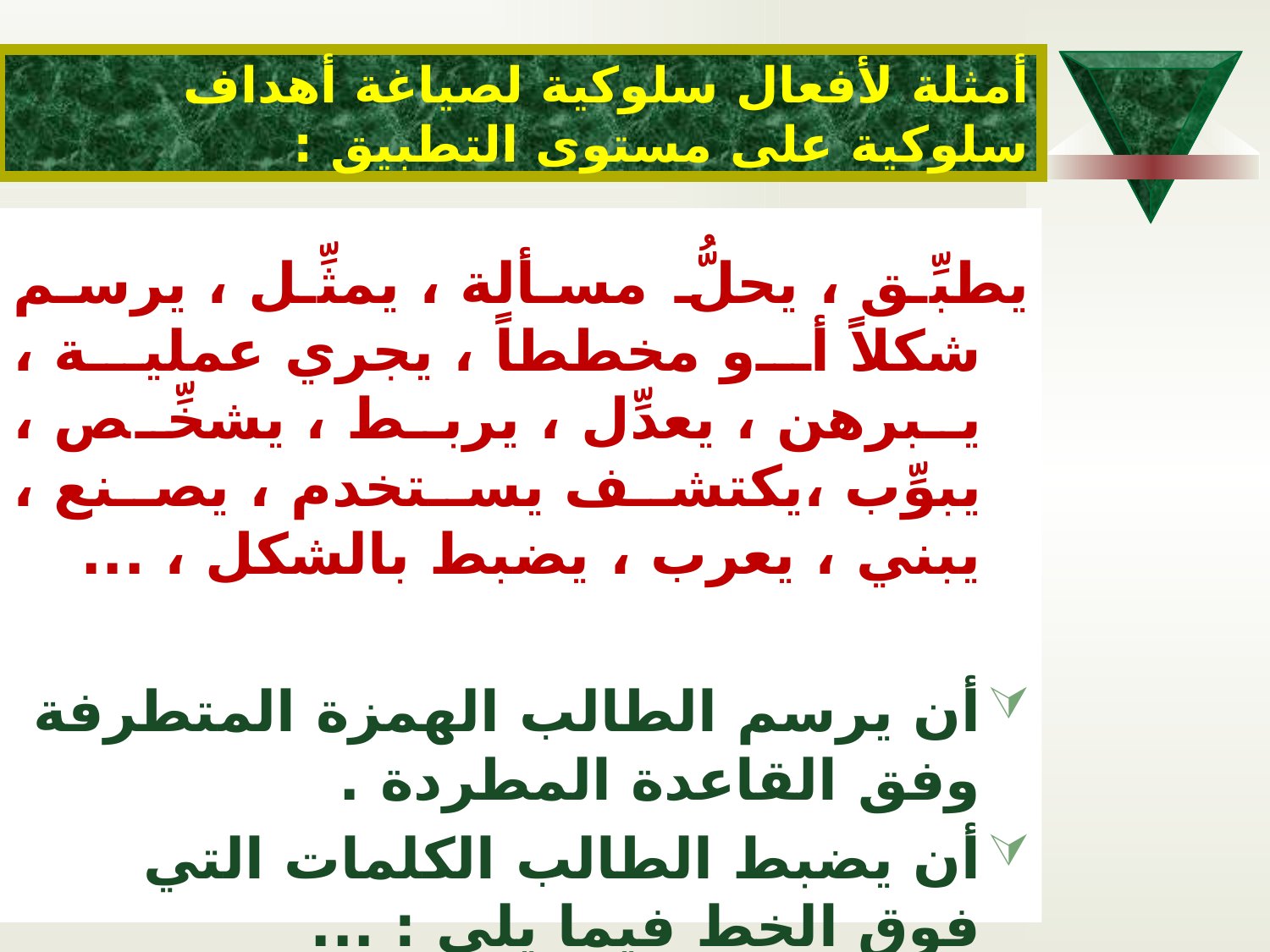

# أمثلة لأفعال سلوكية لصياغة أهداف سلوكية على مستوى التطبيق :

يطبِّق ، يحلُّ مسألة ، يمثِّل ، يرسم شكلاً أو مخططاً ، يجري عملية ، يبرهن ، يعدِّل ، يربط ، يشخِّص ، يبوِّب ،يكتشف يستخدم ، يصنع ، يبني ، يعرب ، يضبط بالشكل ، ...

أن يرسم الطالب الهمزة المتطرفة وفق القاعدة المطردة .
أن يضبط الطالب الكلمات التي فوق الخط فيما يلي : ...
أن يعرب الطالب الكلمات التي فوق الخط فيما يلي:.......